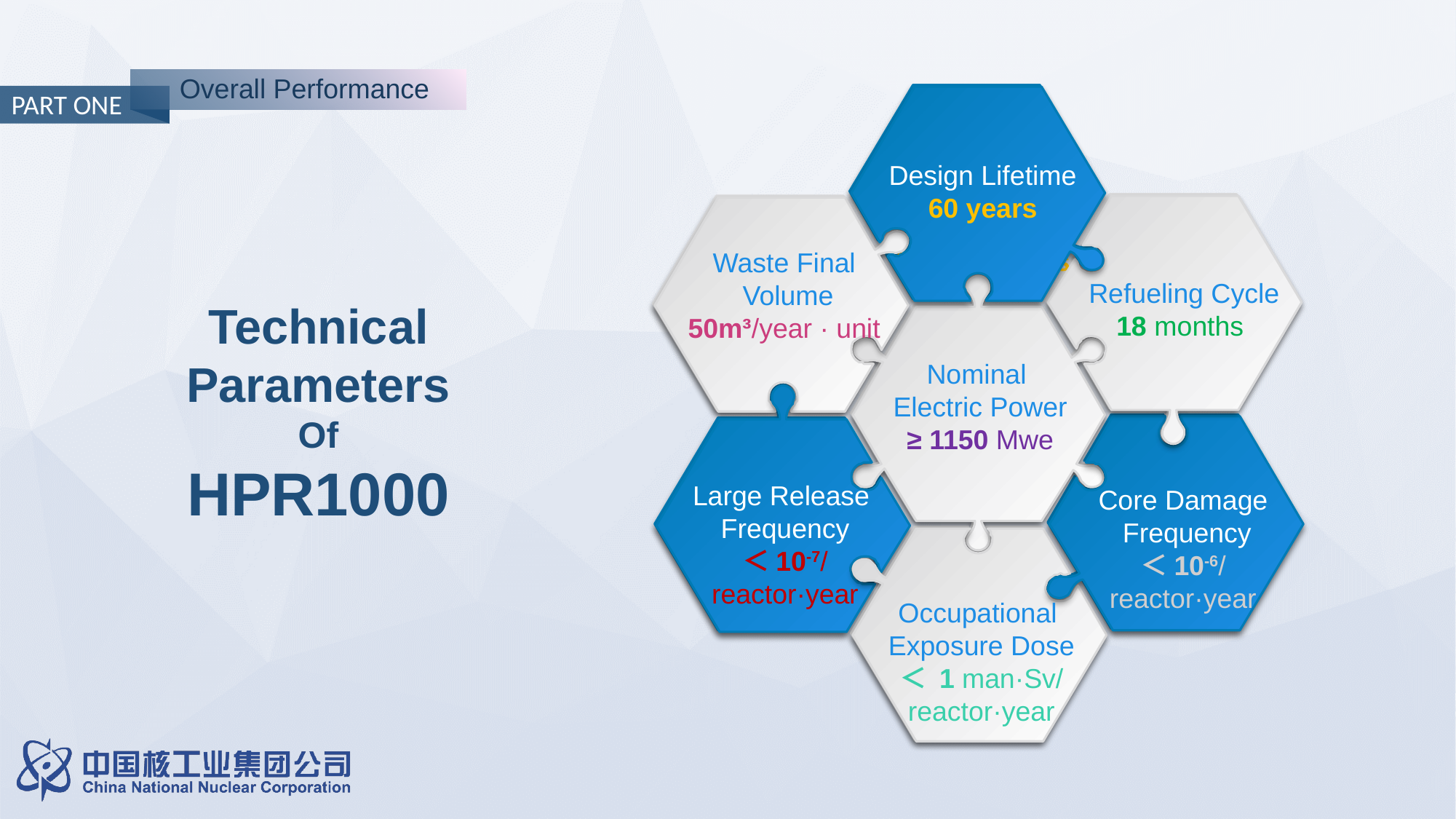

Overall Performance
PART ONE

Construction
Period
60 months
VS
 81/91 months

Operator
Nonintervention
Period
30 min

Unplanned
Automatic
Scrams
<1/year

Plant
Autonomy
72 hours

Peak Ground
Acceleration
0.3g

Daily Load
Follow Capacity
YES

Plant
Availability
≥90%

Design Lifetime
60 years

Waste Final
 Volume
50m³/year · unit

Refueling Cycle
18 months

Nominal
Electric Power
≥ 1150 Mwe

Large Release
Frequency
＜10-7/
reactor·year

Core Damage
 Frequency
＜10-6/
reactor·year

Occupational
Exposure Dose
＜ 1 man·Sv/
reactor·year

Technical Parameters
Of
HPR1000